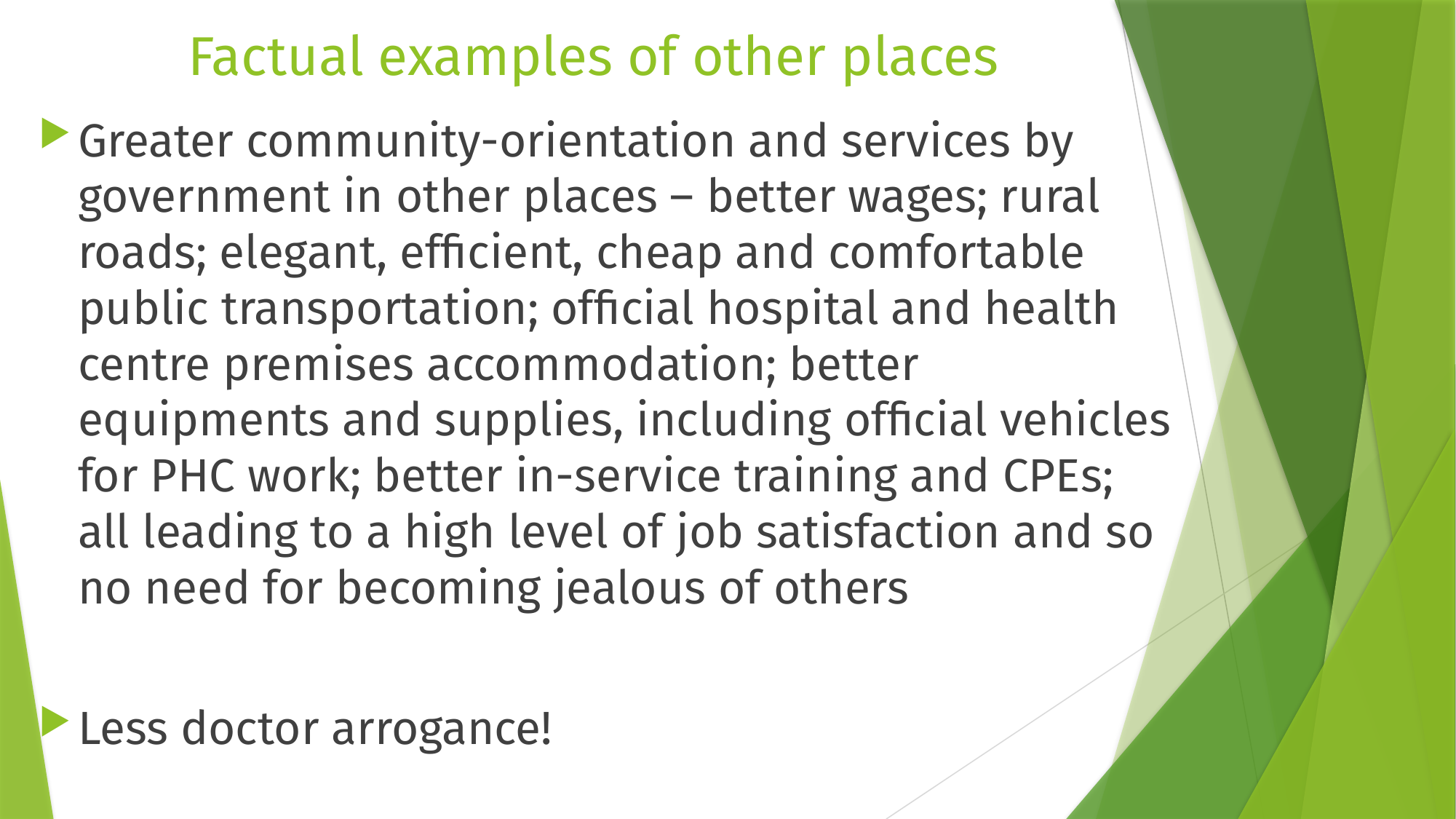

# Factual examples of other places
Greater community-orientation and services by government in other places – better wages; rural roads; elegant, efficient, cheap and comfortable public transportation; official hospital and health centre premises accommodation; better equipments and supplies, including official vehicles for PHC work; better in-service training and CPEs; all leading to a high level of job satisfaction and so no need for becoming jealous of others

Less doctor arrogance!